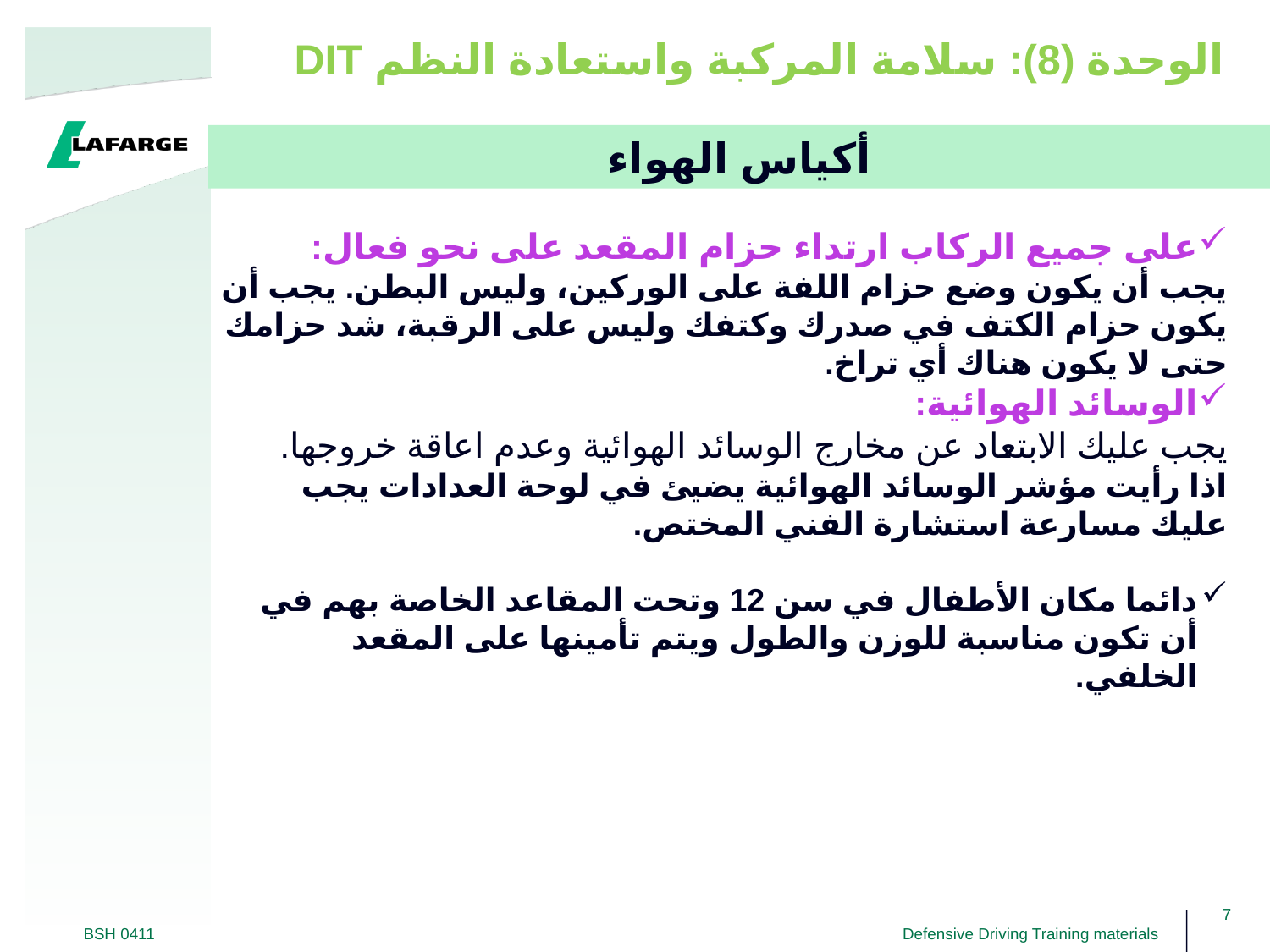

# DIT الوحدة (8): سلامة المركبة واستعادة النظم
أكياس الهواء
على جميع الركاب ارتداء حزام المقعد على نحو فعال:
يجب أن يكون وضع حزام اللفة على الوركين، وليس البطن. يجب أن يكون حزام الكتف في صدرك وكتفك وليس على الرقبة، شد حزامك حتى لا يكون هناك أي تراخ.
الوسائد الهوائية:
يجب عليك الابتعاد عن مخارج الوسائد الهوائية وعدم اعاقة خروجها.
اذا رأيت مؤشر الوسائد الهوائية يضيئ في لوحة العدادات يجب عليك مسارعة استشارة الفني المختص.

دائما مكان الأطفال في سن 12 وتحت المقاعد الخاصة بهم في أن تكون مناسبة للوزن والطول ويتم تأمينها على المقعد الخلفي.
7